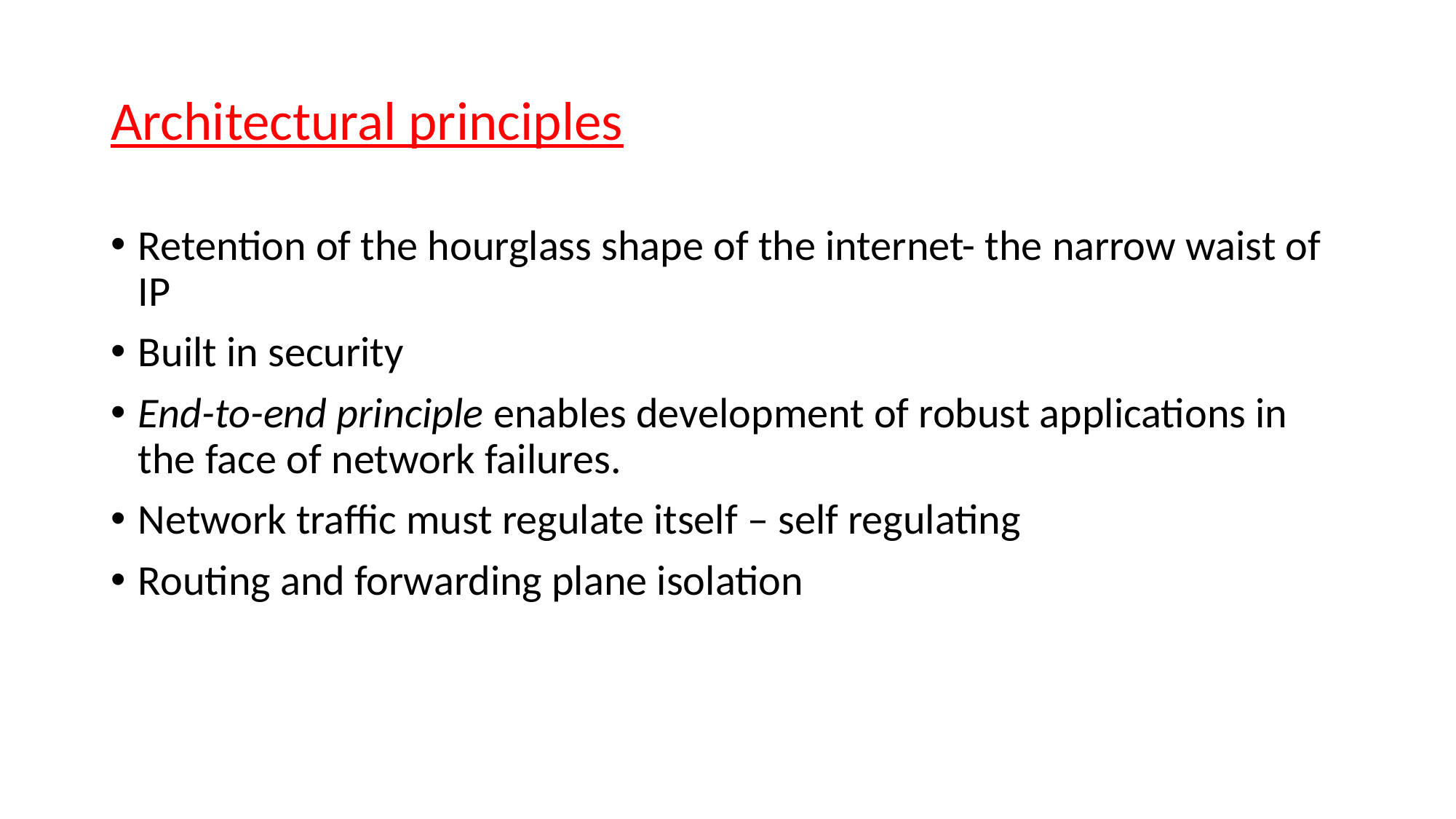

# Architectural principles
Retention of the hourglass shape of the internet- the narrow waist of IP
Built in security
End-to-end principle enables development of robust applications in the face of network failures.
Network traffic must regulate itself – self regulating
Routing and forwarding plane isolation